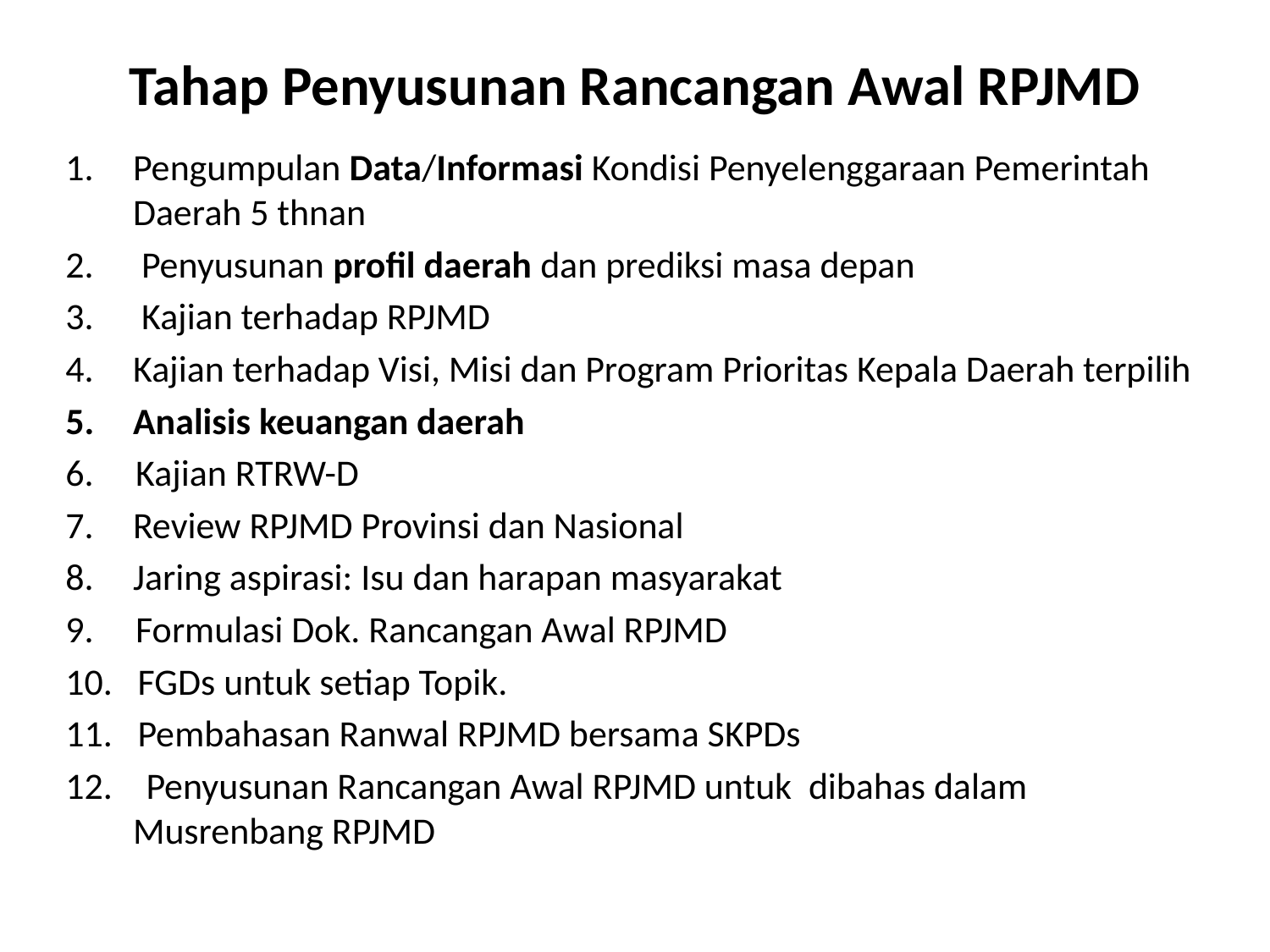

# Tahap Penyusunan Rancangan Awal RPJMD
Pengumpulan Data/Informasi Kondisi Penyelenggaraan Pemerintah Daerah 5 thnan
 Penyusunan profil daerah dan prediksi masa depan
 Kajian terhadap RPJMD
Kajian terhadap Visi, Misi dan Program Prioritas Kepala Daerah terpilih
Analisis keuangan daerah
6.     Kajian RTRW-D
Review RPJMD Provinsi dan Nasional
Jaring aspirasi: Isu dan harapan masyarakat
9.     Formulasi Dok. Rancangan Awal RPJMD
10.   FGDs untuk setiap Topik.
11.   Pembahasan Ranwal RPJMD bersama SKPDs
12.    Penyusunan Rancangan Awal RPJMD untuk  dibahas dalam Musrenbang RPJMD